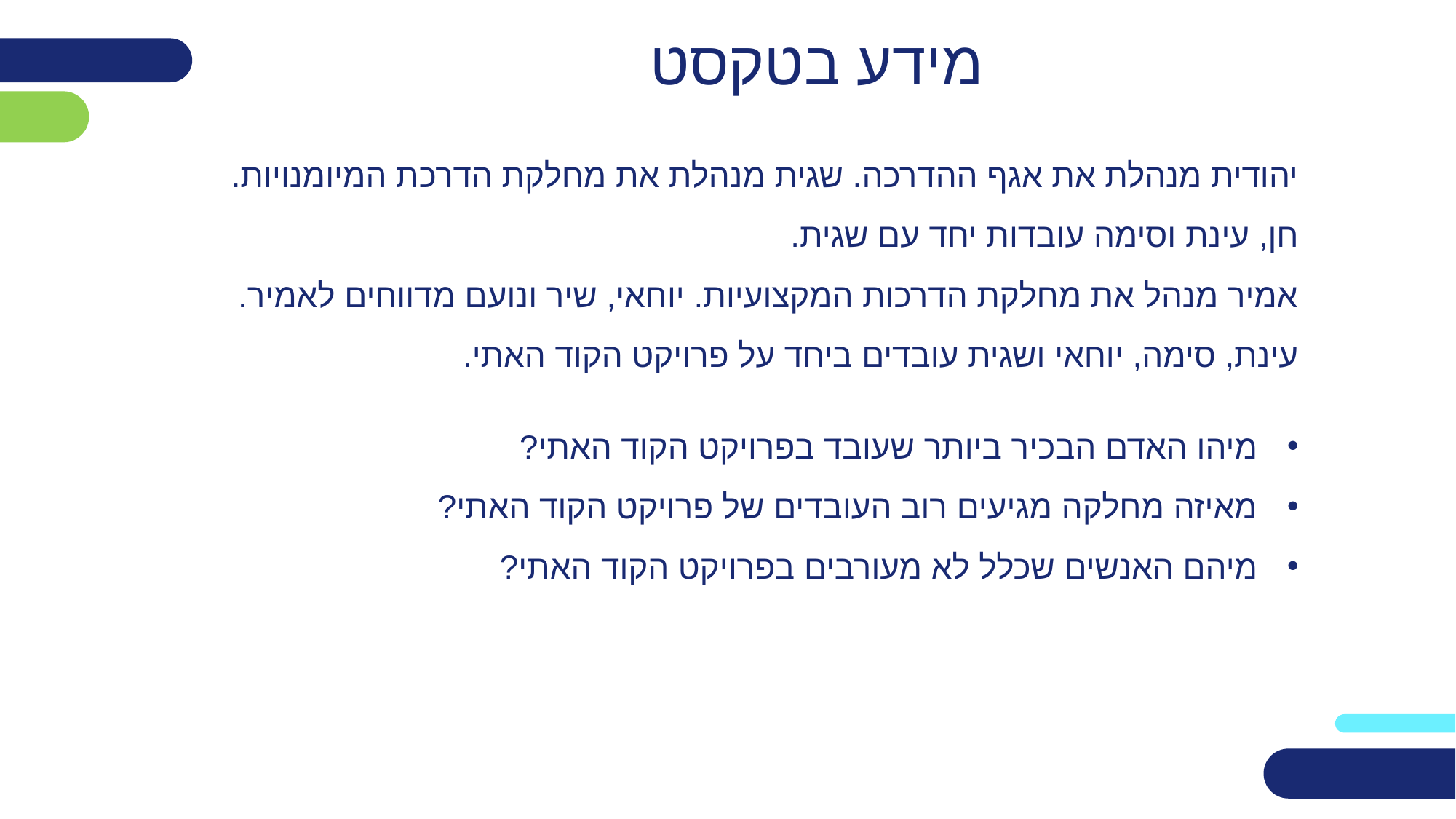

# מידע בטקסט
יהודית מנהלת את אגף ההדרכה. שגית מנהלת את מחלקת הדרכת המיומנויות.
חן, עינת וסימה עובדות יחד עם שגית.
אמיר מנהל את מחלקת הדרכות המקצועיות. יוחאי, שיר ונועם מדווחים לאמיר.
עינת, סימה, יוחאי ושגית עובדים ביחד על פרויקט הקוד האתי.

מיהו האדם הבכיר ביותר שעובד בפרויקט הקוד האתי?
מאיזה מחלקה מגיעים רוב העובדים של פרויקט הקוד האתי?
מיהם האנשים שכלל לא מעורבים בפרויקט הקוד האתי?